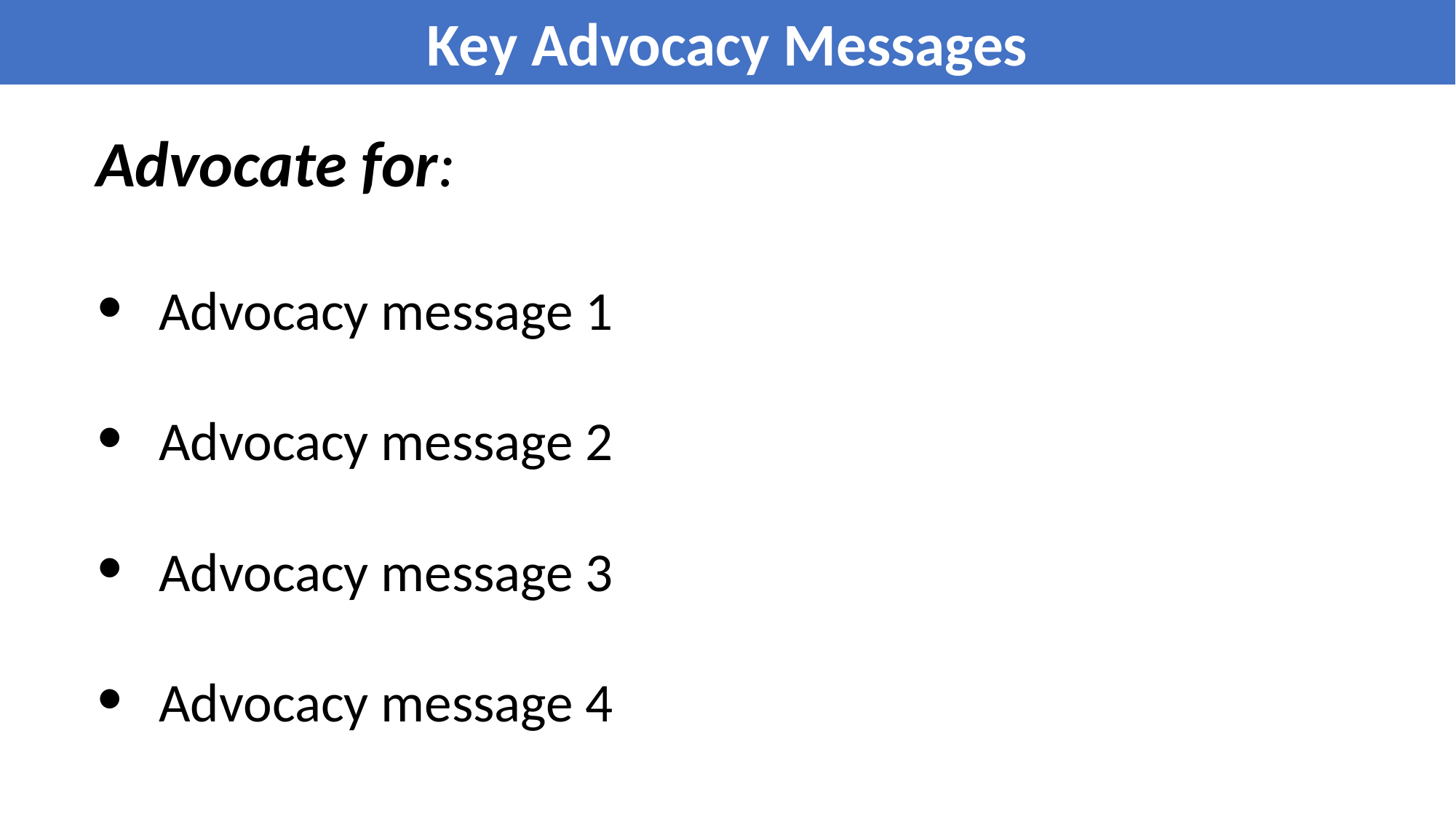

Key Advocacy Messages

Advocate for:

Advocacy message 1

Advocacy message 2

Advocacy message 3

Advocacy message 4